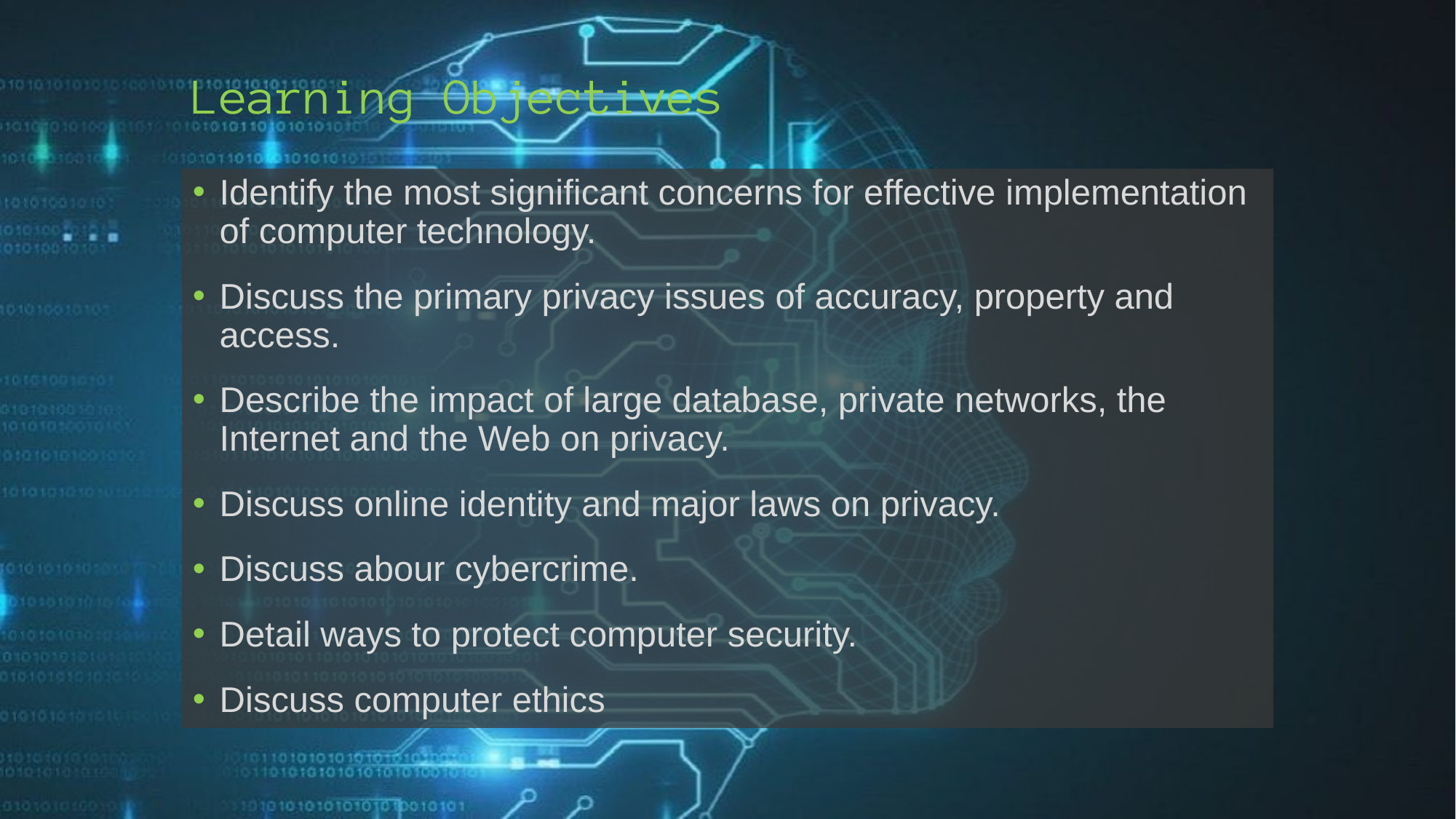

# Learning Objectives
Identify the most significant concerns for effective implementation of computer technology.
Discuss the primary privacy issues of accuracy, property and access.
Describe the impact of large database, private networks, the Internet and the Web on privacy.
Discuss online identity and major laws on privacy.
Discuss abour cybercrime.
Detail ways to protect computer security.
Discuss computer ethics